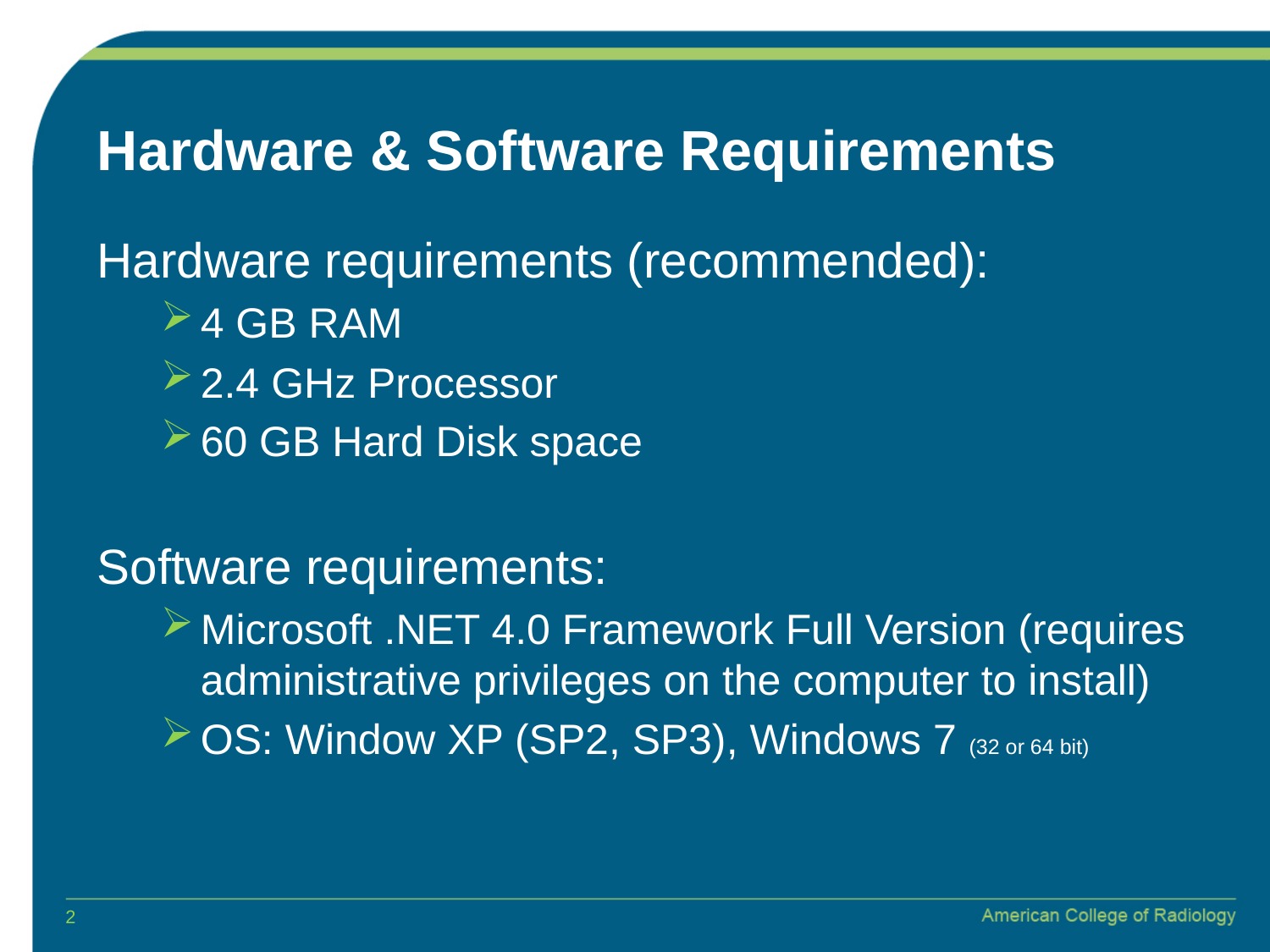

# Hardware & Software Requirements
Hardware requirements (recommended):
4 GB RAM
2.4 GHz Processor
60 GB Hard Disk space

Software requirements:
Microsoft .NET 4.0 Framework Full Version (requires administrative privileges on the computer to install)
OS: Window XP (SP2, SP3), Windows 7 (32 or 64 bit)

2